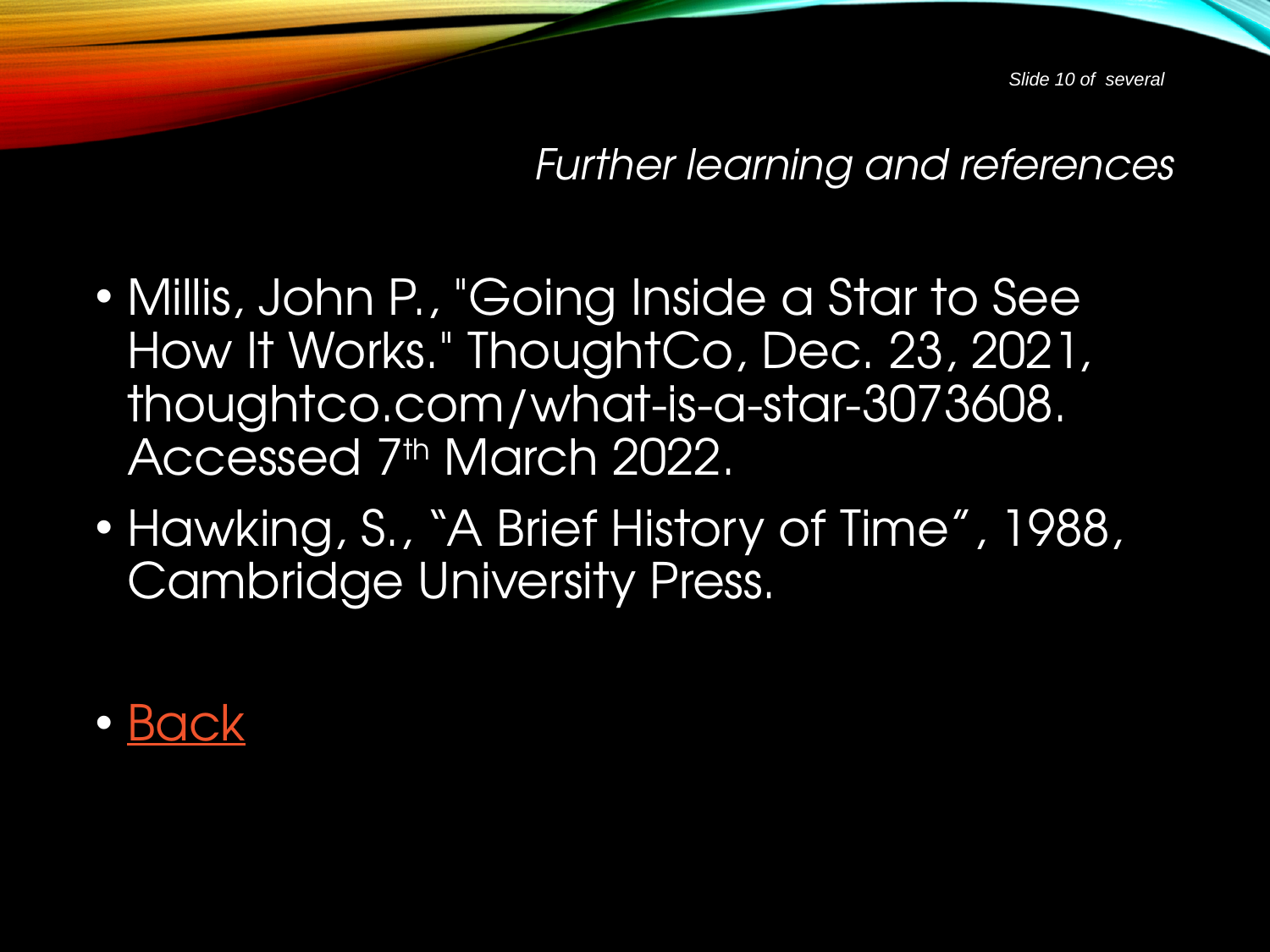

Slide 10 of  several
# Further learning and references
Millis, John P., "Going Inside a Star to See How It Works." ThoughtCo, Dec. 23, 2021, thoughtco.com/what-is-a-star-3073608. Accessed 7th March 2022.
Hawking, S., “A Brief History of Time”, 1988, Cambridge University Press.

Back

any (more) knowledge and\or questions?